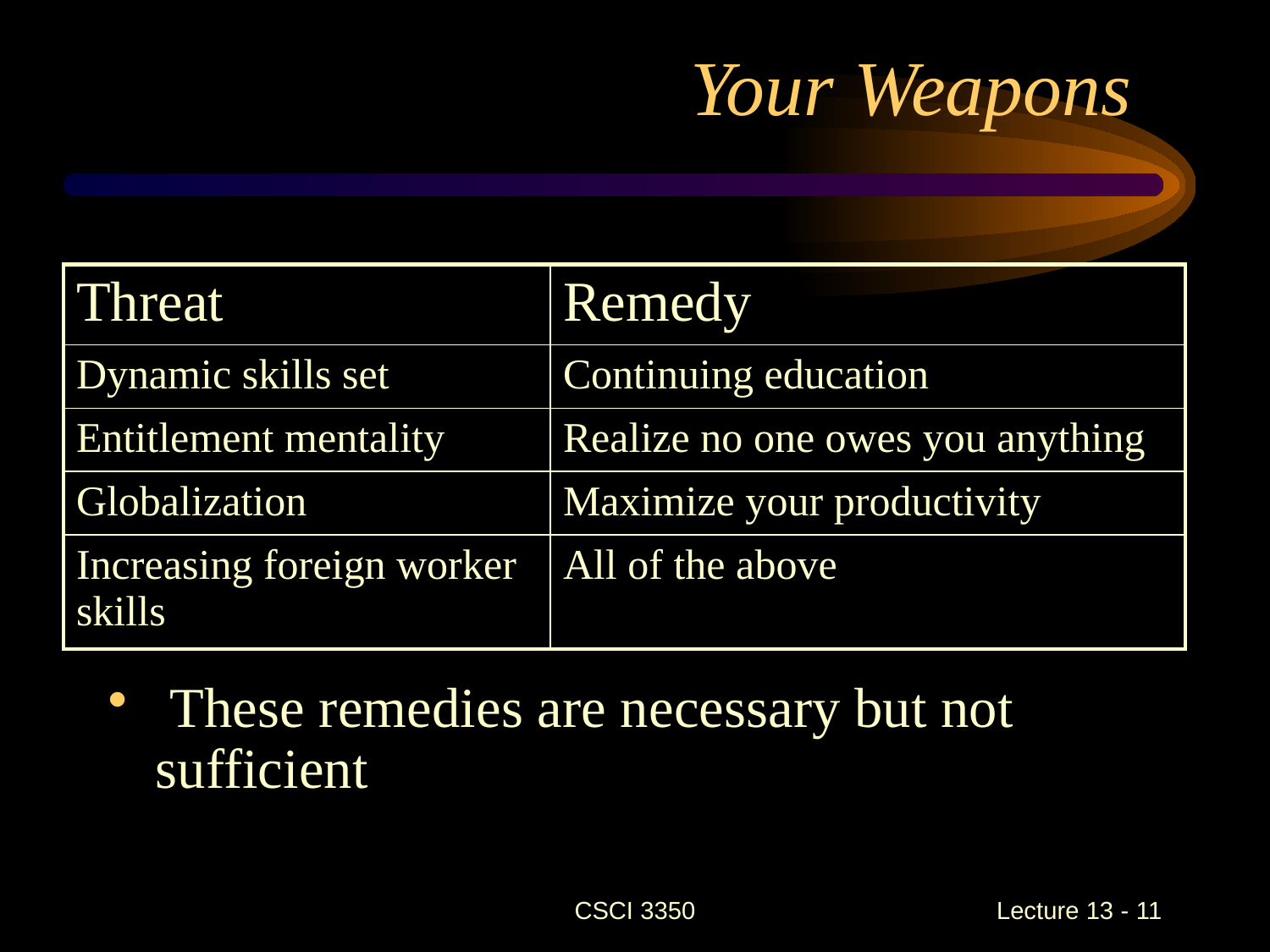

# Your Weapons

 These remedies are necessary but not sufficient
| Threat | Remedy |
| --- | --- |
| Dynamic skills set | Continuing education |
| Entitlement mentality | Realize no one owes you anything |
| Globalization | Maximize your productivity |
| Increasing foreign worker skills | All of the above |

CSCI 3350
Lecture 13 - 11